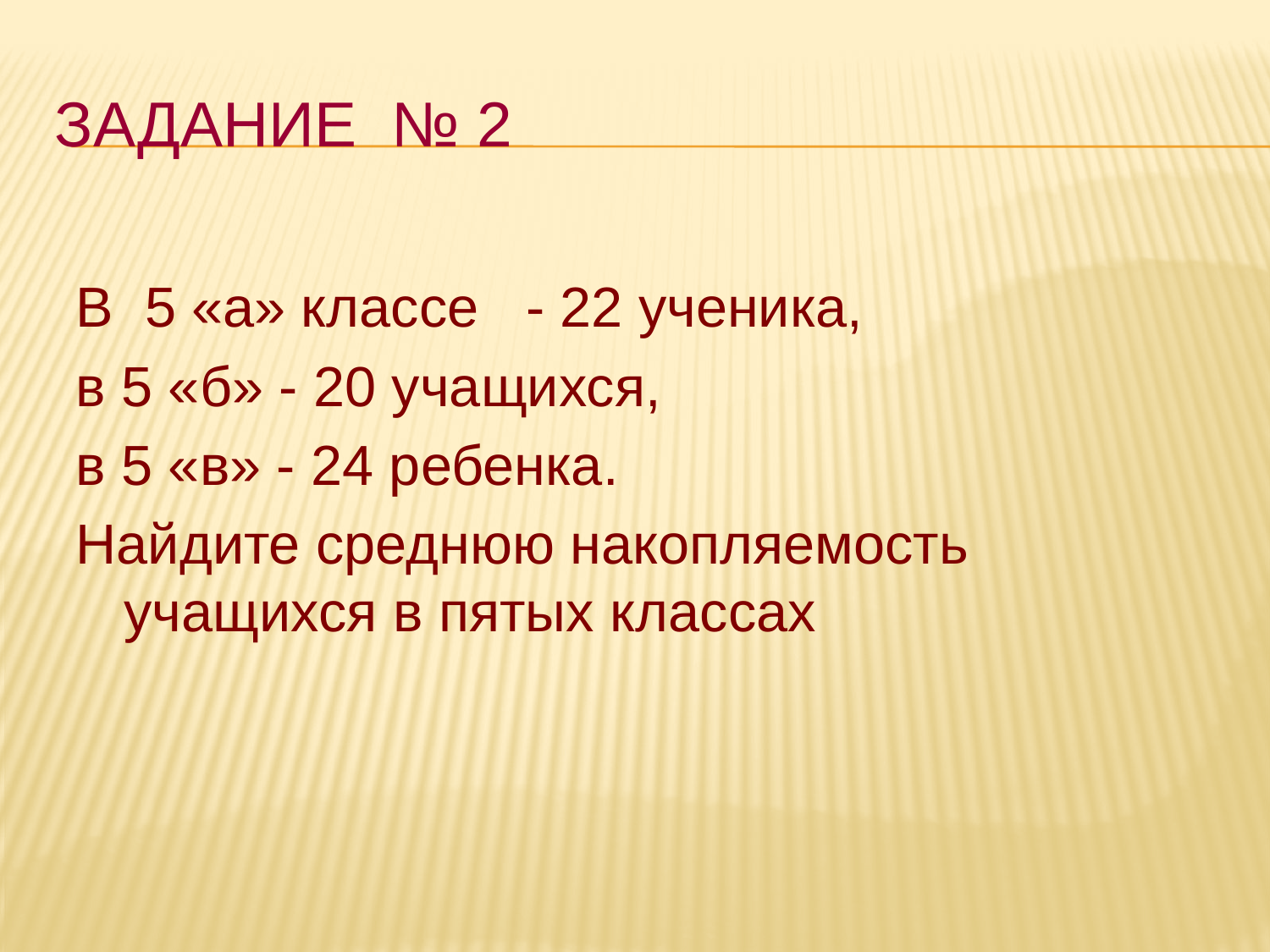

# Задание  № 2
В  5 «а» классе   - 22 ученика,
в 5 «б» - 20 учащихся,
в 5 «в» - 24 ребенка.
Найдите среднюю накопляемость учащихся в пятых классах